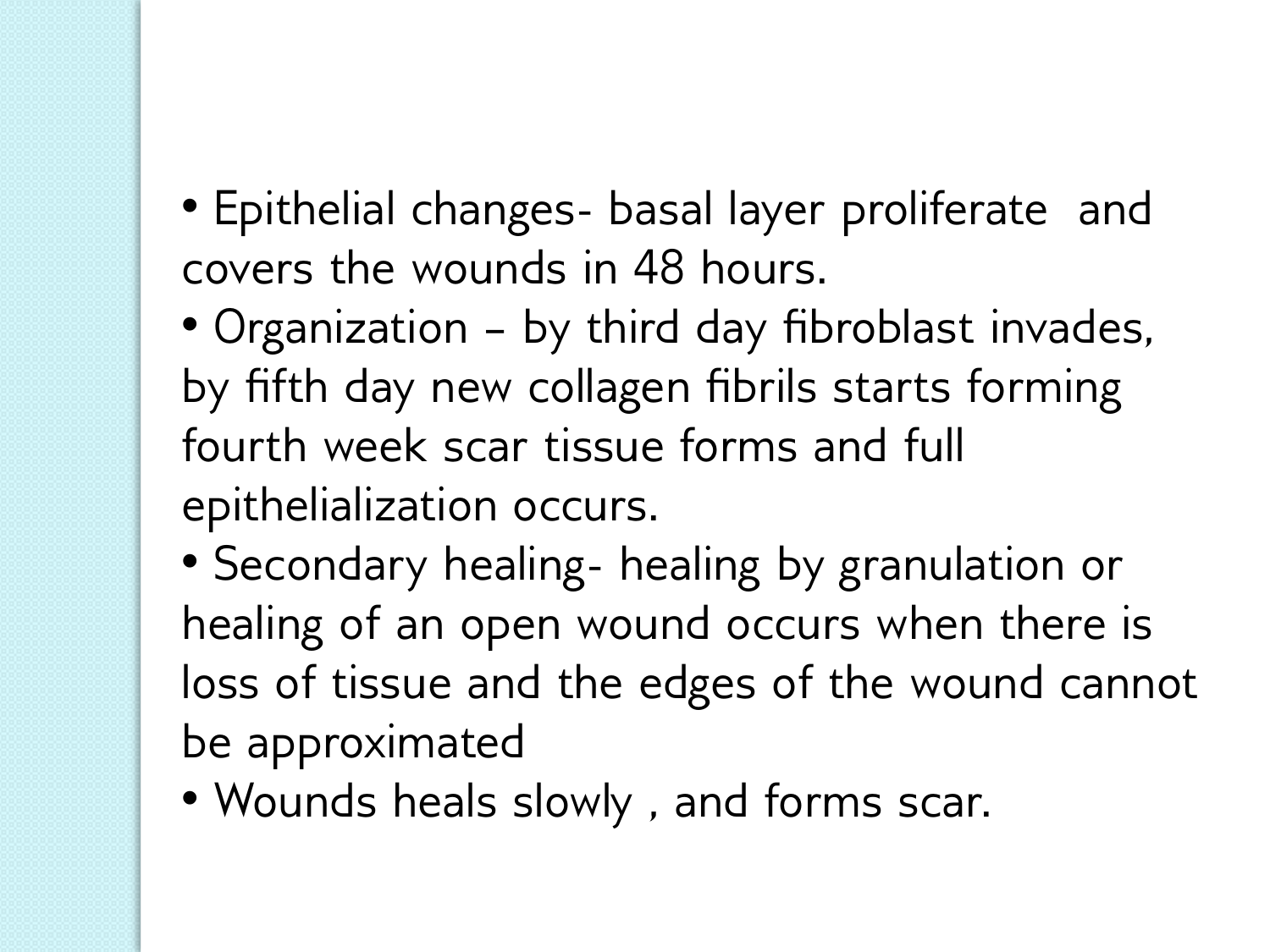

Epithelial changes- basal layer proliferate  and    covers the wounds in 48 hours.
 Organization – by third day fibroblast invades, by fifth day new collagen fibrils starts forming fourth week scar tissue forms and full epithelialization occurs.
 Secondary healing- healing by granulation or healing of an open wound occurs when there is loss of tissue and the edges of the wound cannot be approximated
 Wounds heals slowly , and forms scar.